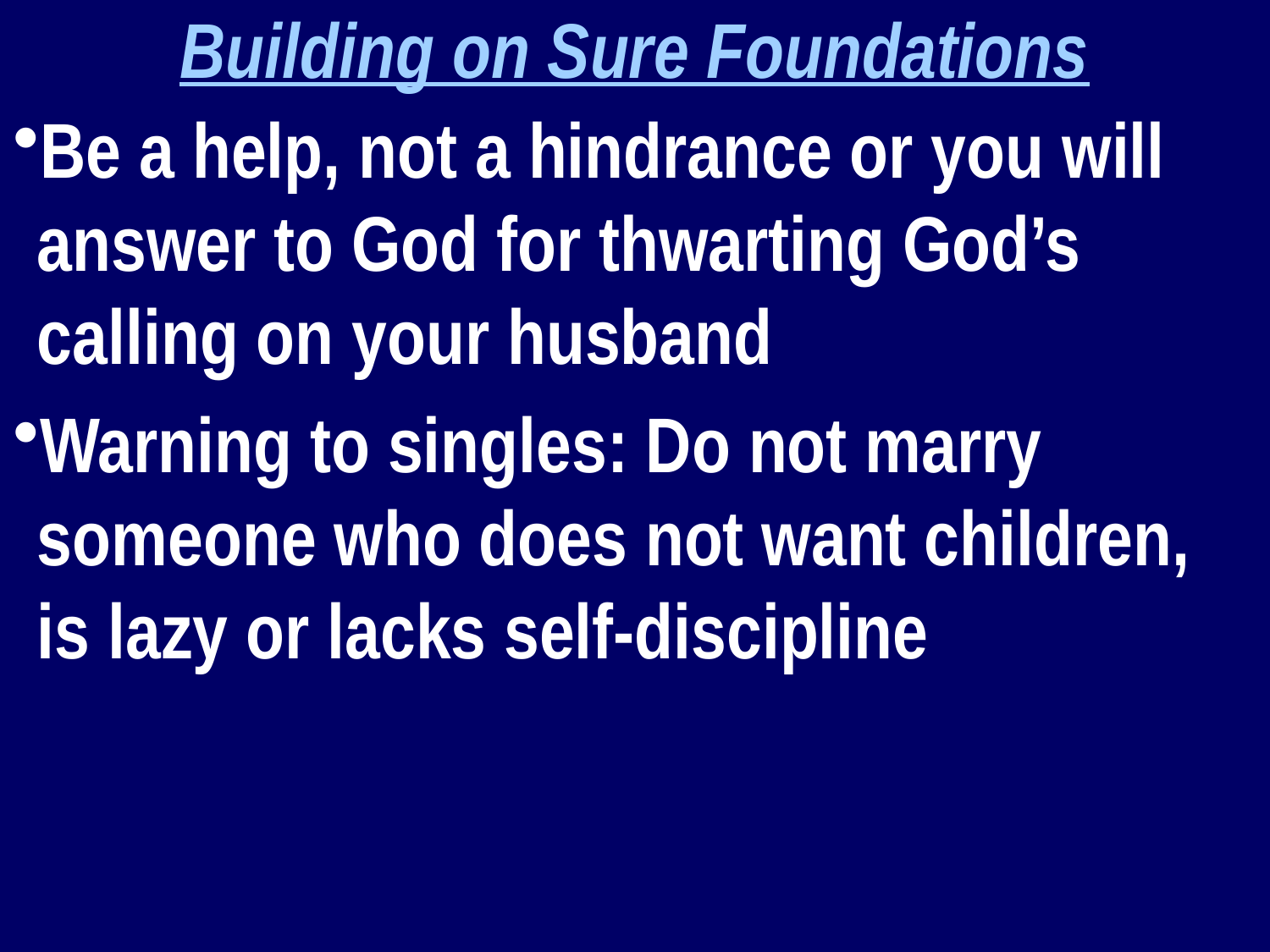

Building on Sure Foundations
Be a help, not a hindrance or you will answer to God for thwarting God’s calling on your husband
Warning to singles: Do not marry someone who does not want children, is lazy or lacks self-discipline